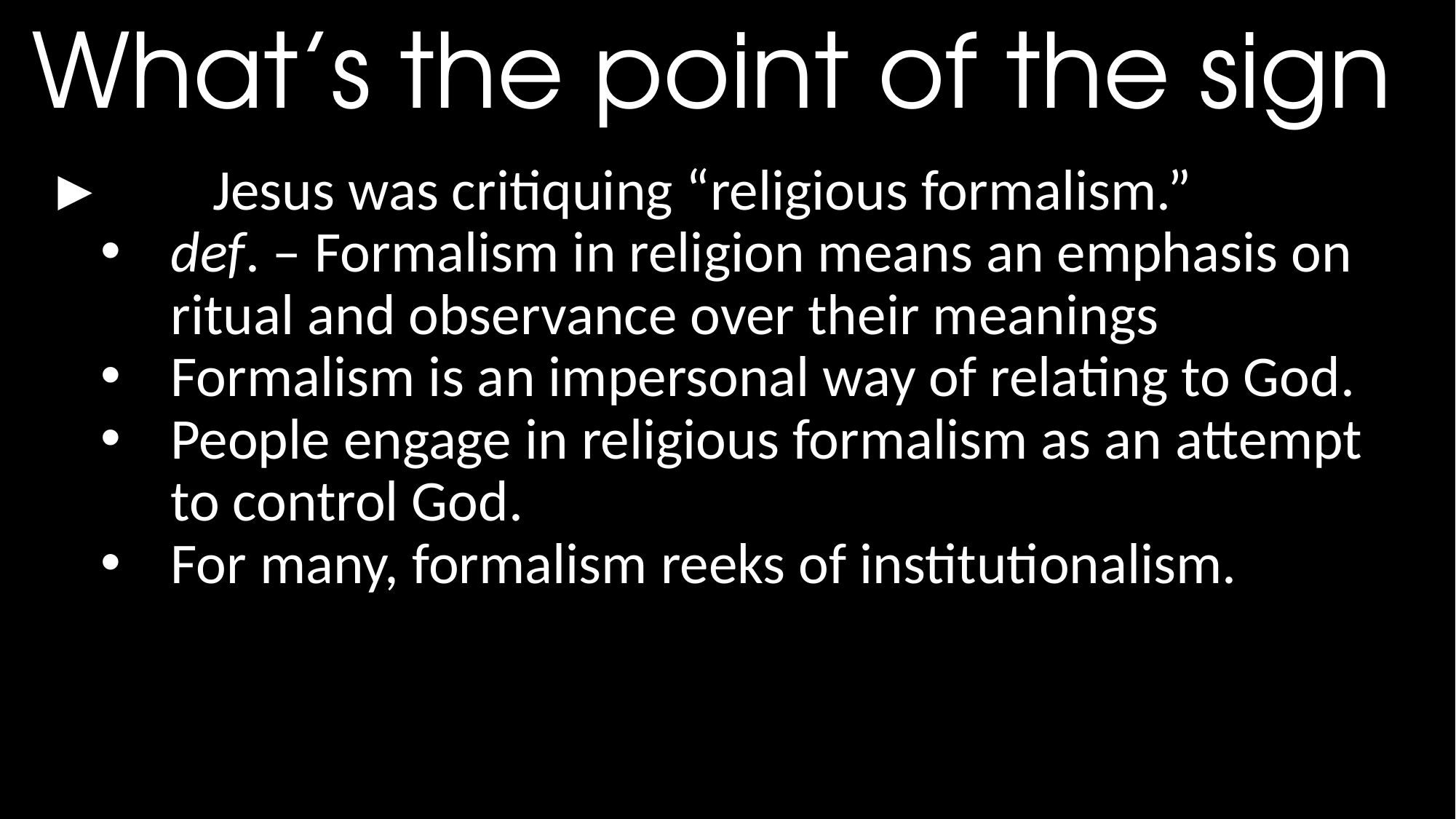

What’s the point of the sign
►	Jesus was critiquing “religious formalism.”
def. – Formalism in religion means an emphasis on ritual and observance over their meanings
Formalism is an impersonal way of relating to God.
People engage in religious formalism as an attempt to control God.
For many, formalism reeks of institutionalism.